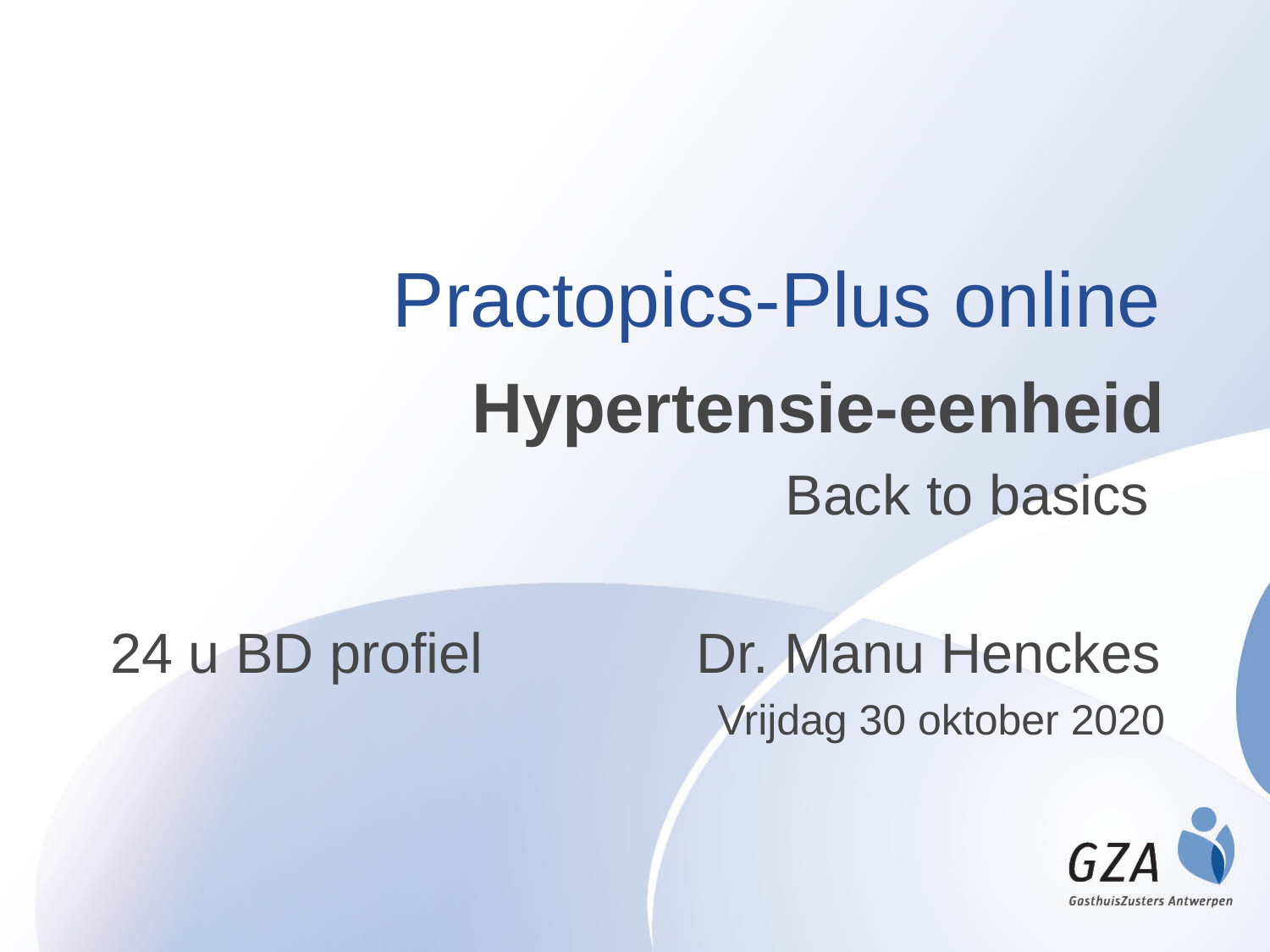

# Practopics-Plus online
Hypertensie-eenheid
Back to basics

24 u BD profiel 	     Dr. Manu Henckes
Vrijdag 30 oktober 2020